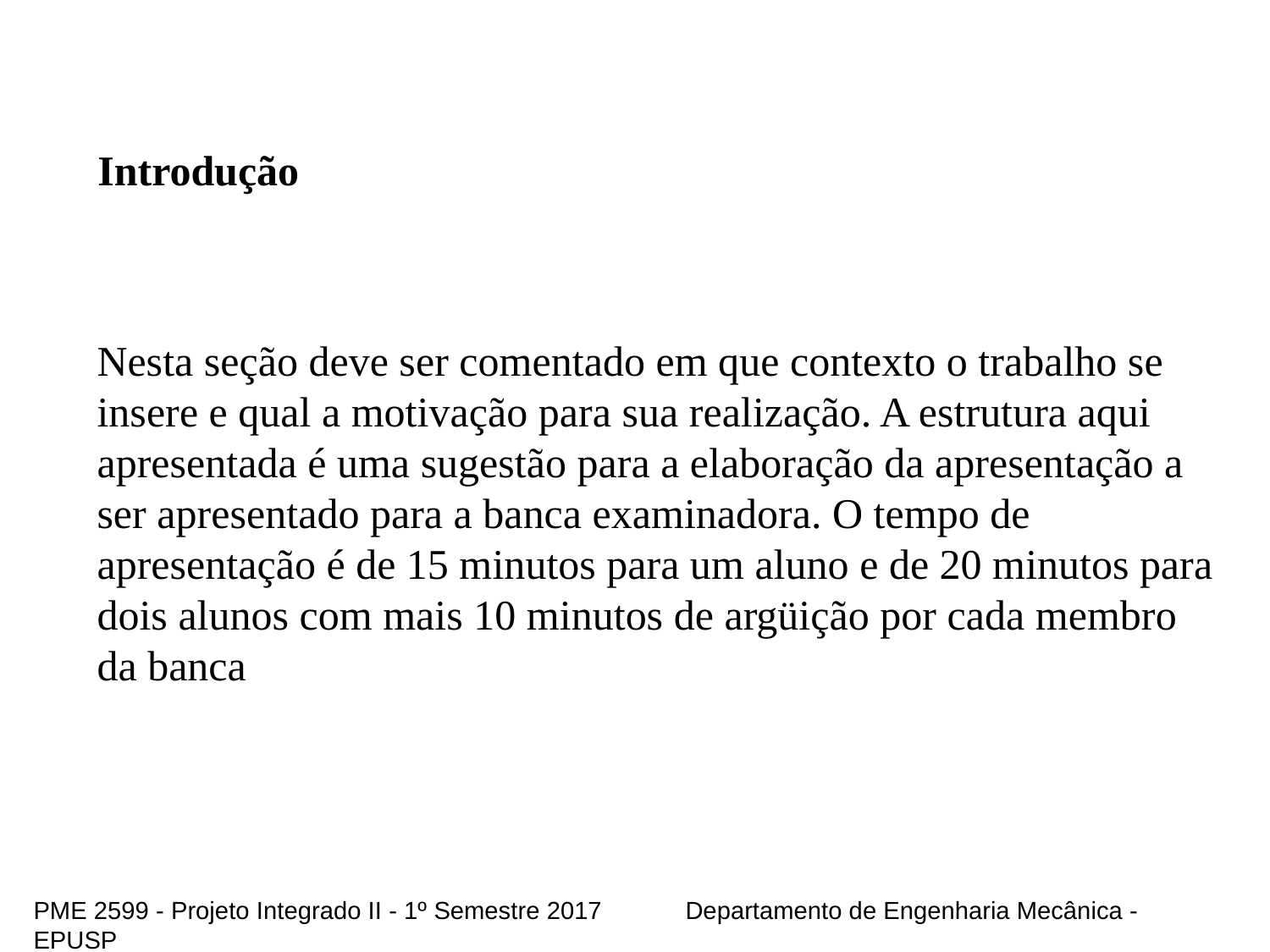

Introdução
Nesta seção deve ser comentado em que contexto o trabalho se insere e qual a motivação para sua realização. A estrutura aqui apresentada é uma sugestão para a elaboração da apresentação a ser apresentado para a banca examinadora. O tempo de apresentação é de 15 minutos para um aluno e de 20 minutos para dois alunos com mais 10 minutos de argüição por cada membro da banca